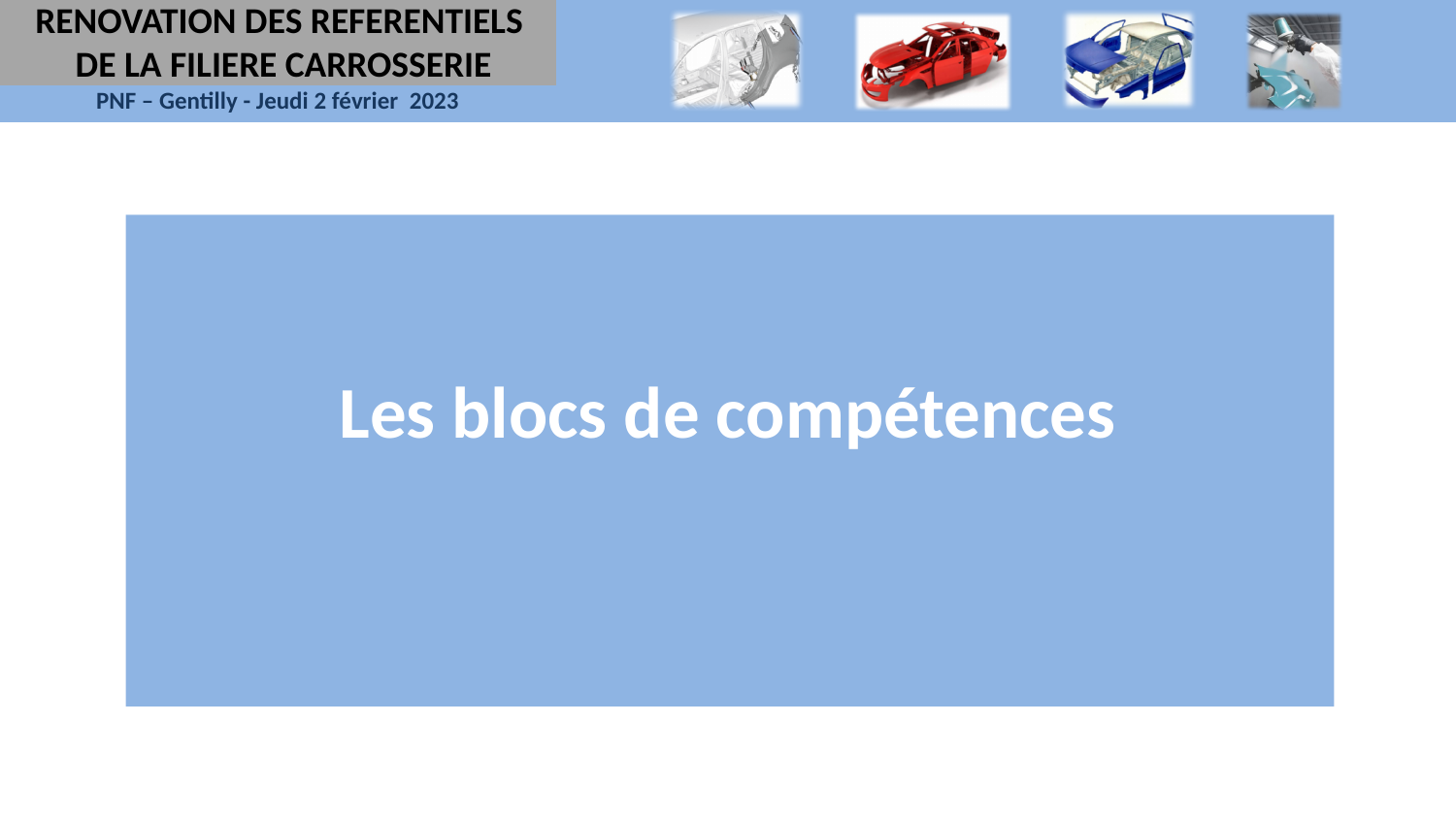

RENOVATION DES REFERENTIELS
DE LA FILIERE CARROSSERIE
Les blocs de compétences